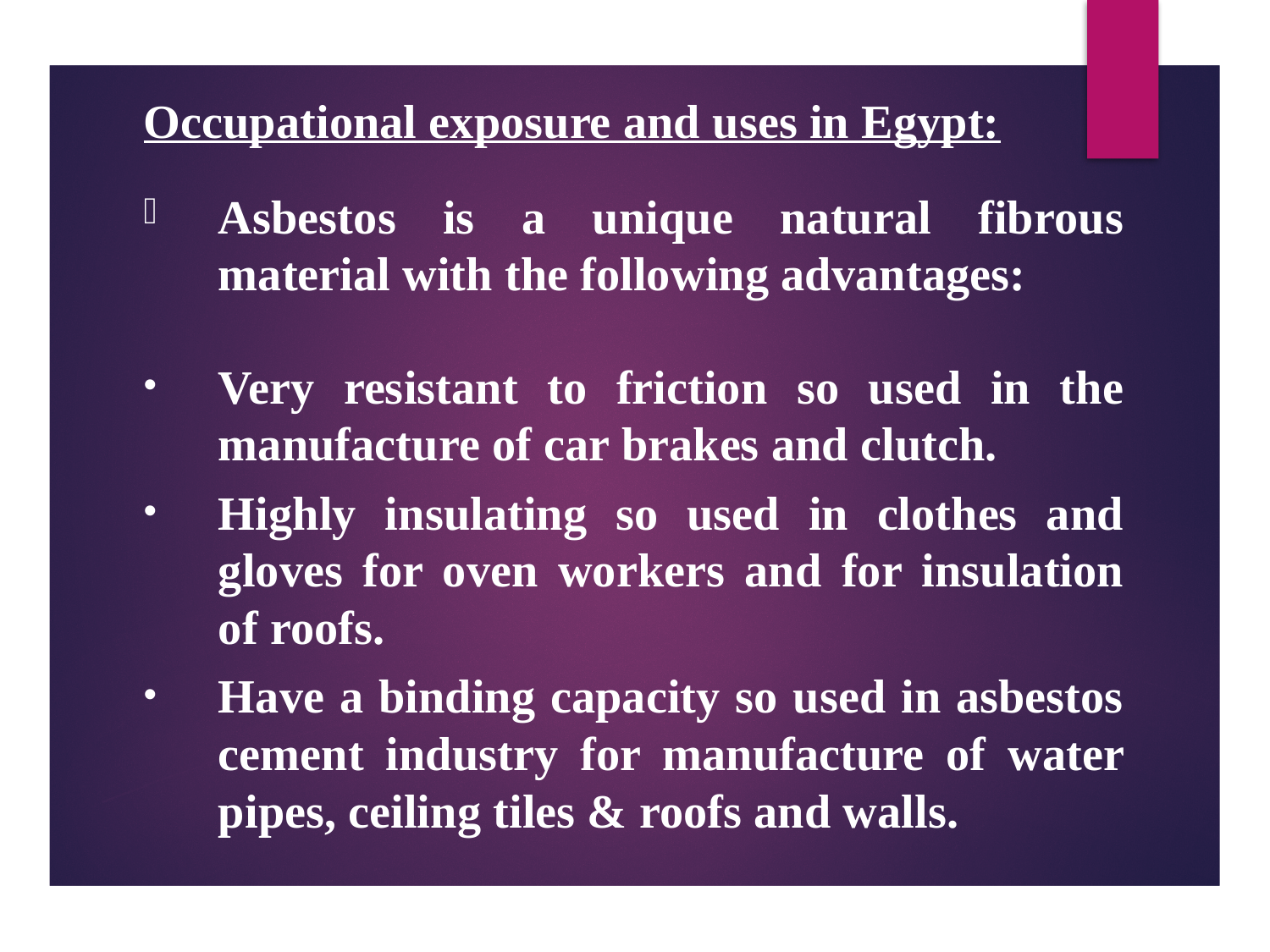

Occupational exposure and uses in Egypt:

Asbestos is a unique natural fibrous material with the following advantages:

Very resistant to friction so used in the manufacture of car brakes and clutch.
Highly insulating so used in clothes and gloves for oven workers and for insulation of roofs.
Have a binding capacity so used in asbestos cement industry for manufacture of water pipes, ceiling tiles & roofs and walls.